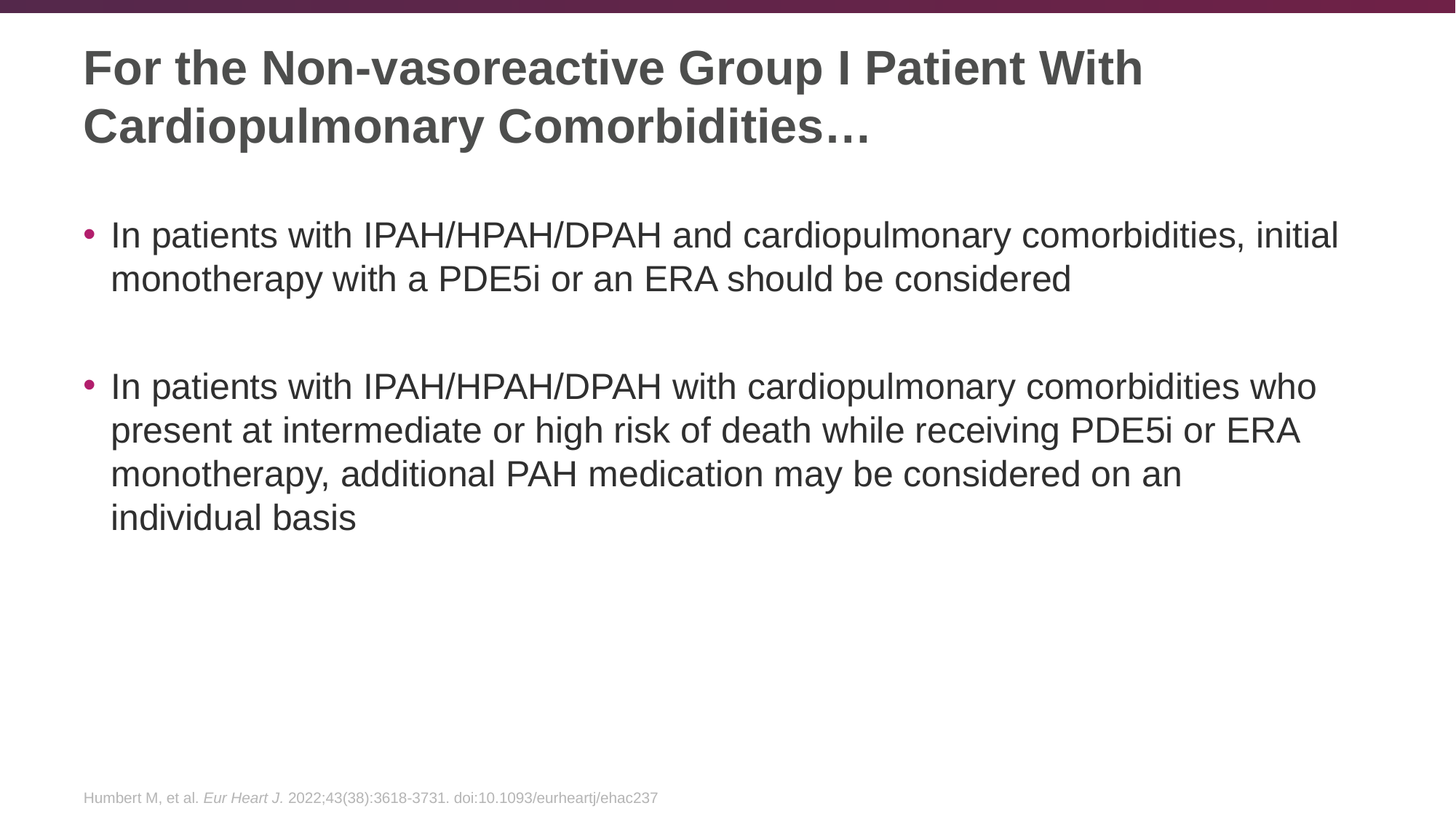

# For the Non-vasoreactive Group I Patient With Cardiopulmonary Comorbidities…
In patients with IPAH/HPAH/DPAH and cardiopulmonary comorbidities, initial monotherapy with a PDE5i or an ERA should be considered
In patients with IPAH/HPAH/DPAH with cardiopulmonary comorbidities who present at intermediate or high risk of death while receiving PDE5i or ERA monotherapy, additional PAH medication may be considered on an individual basis

Humbert M, et al. Eur Heart J. 2022;43(38):3618-3731. doi:10.1093/eurheartj/ehac237